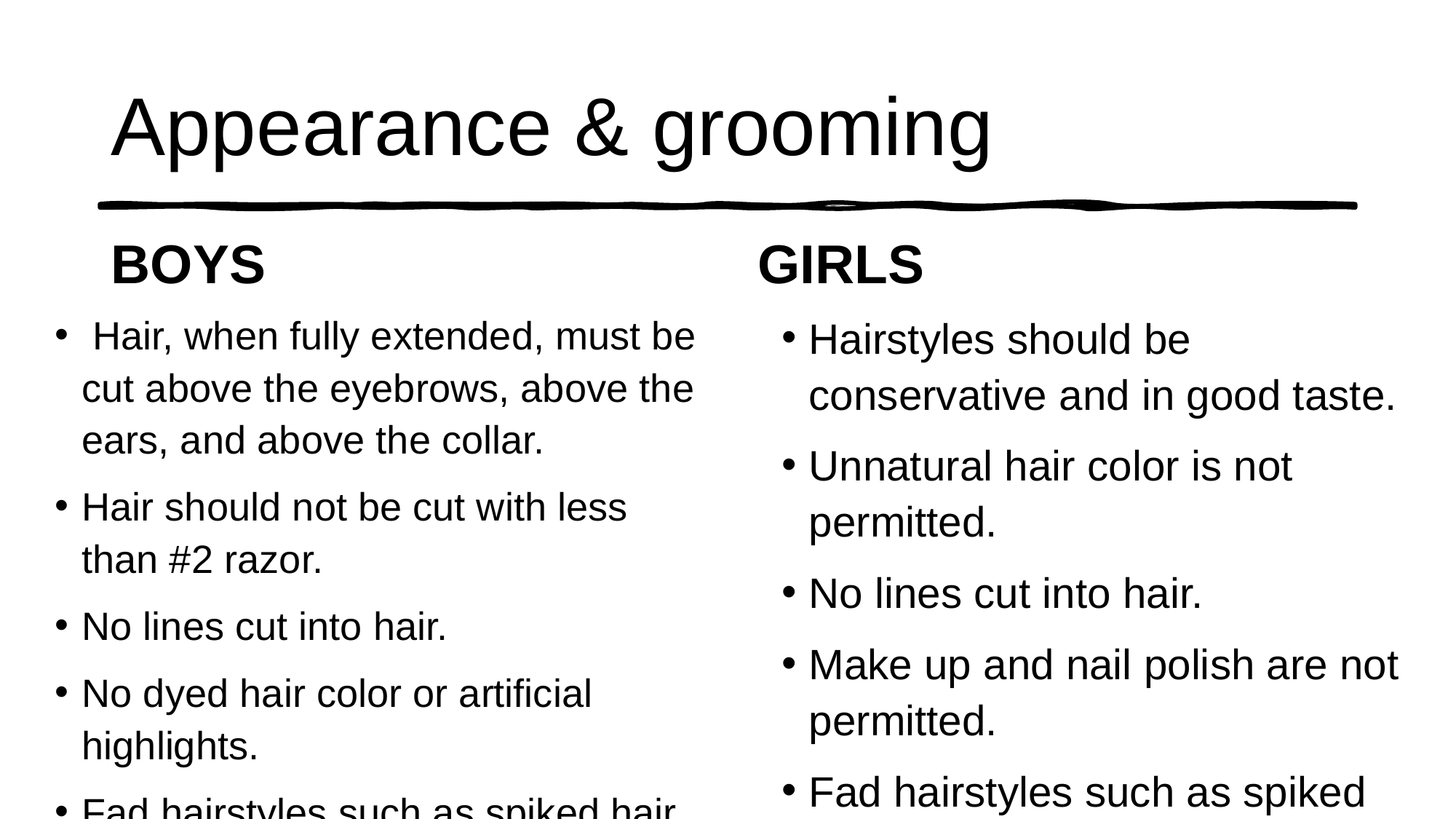

# Appearance & grooming
BOYS
GIRLS
 Hair, when fully extended, must be cut above the eyebrows, above the ears, and above the collar.
Hair should not be cut with less than #2 razor.
No lines cut into hair.
No dyed hair color or artificial highlights.
Fad hairstyles such as spiked hair, shaved areas or any such extreme styles are not permitted.
When applicable, boys should always be clean shaven.
Hairstyles should be conservative and in good taste.
Unnatural hair color is not permitted.
No lines cut into hair.
Make up and nail polish are not permitted.
Fad hairstyles such as spiked hair, shaved areas or any such extreme styles are not permitted..